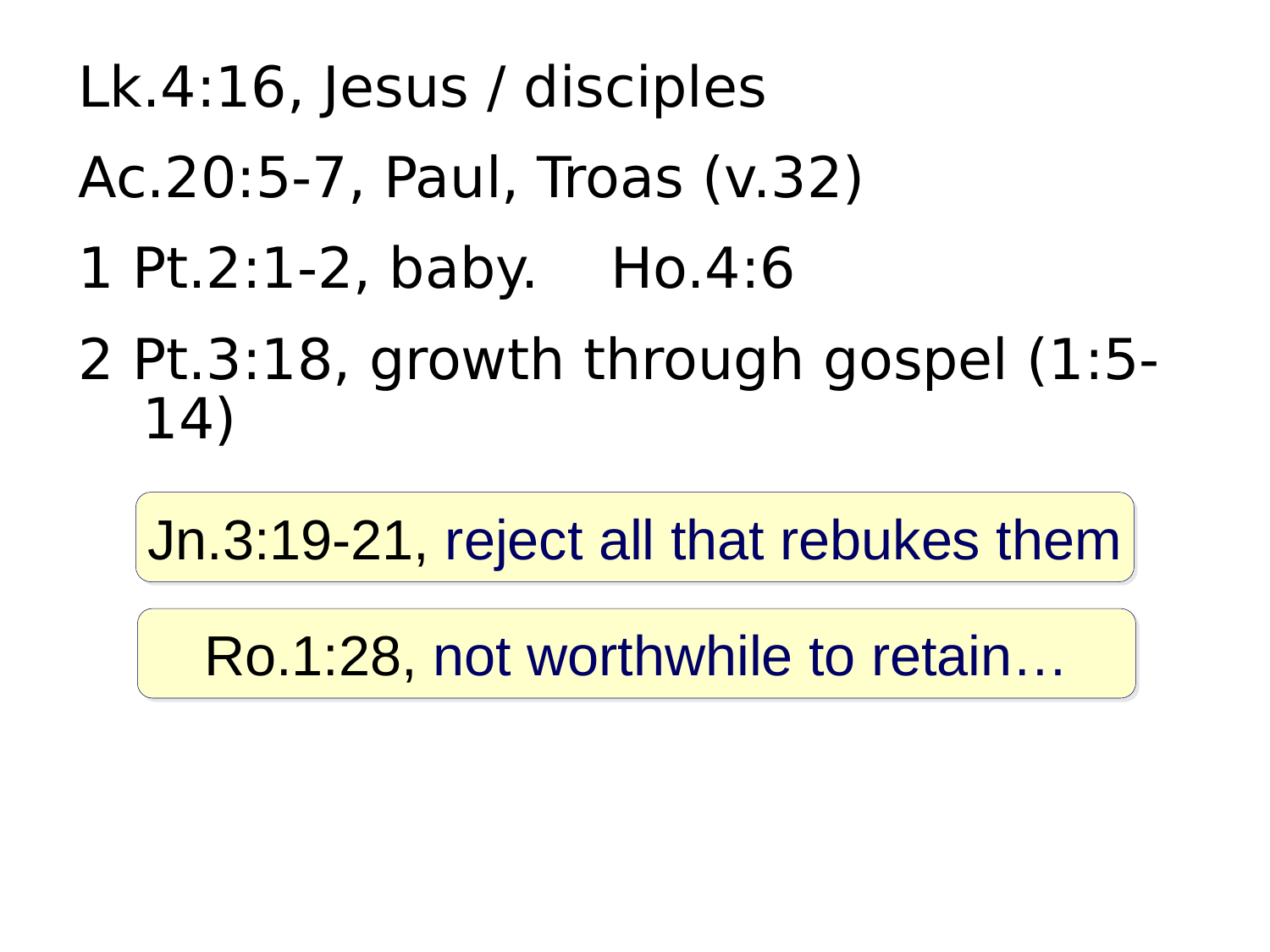

Lk.4:16, Jesus / disciples
Ac.20:5-7, Paul, Troas (v.32)
1 Pt.2:1-2, baby.    Ho.4:6
2 Pt.3:18, growth through gospel (1:5-14)
Jn.3:19-21, reject all that rebukes them
Ro.1:28, not worthwhile to retain…